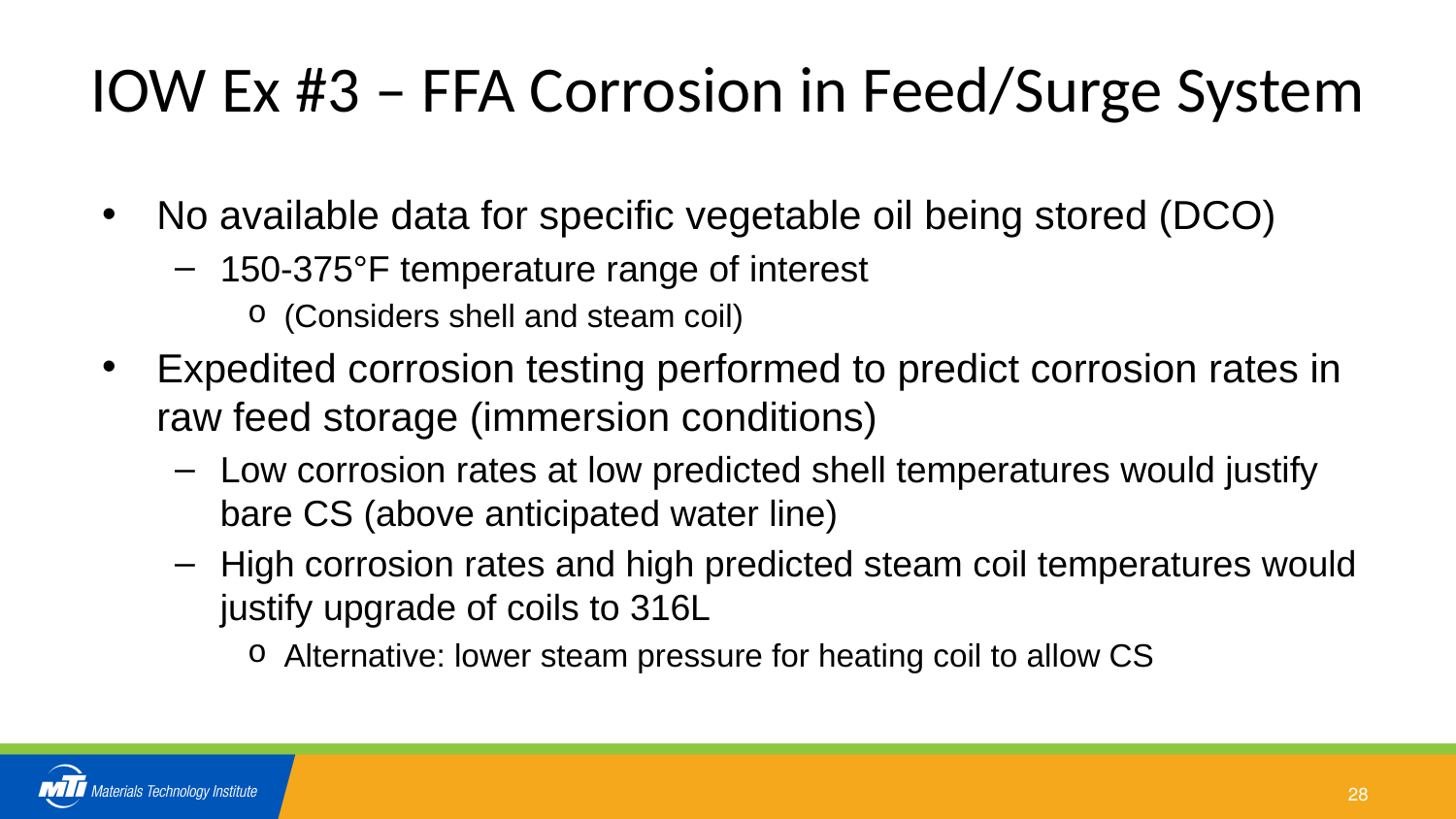

# IOW Ex #3 – FFA Corrosion in Feed/Surge System
No available data for specific vegetable oil being stored (DCO)
150-375°F temperature range of interest
(Considers shell and steam coil)
Expedited corrosion testing performed to predict corrosion rates in raw feed storage (immersion conditions)
Low corrosion rates at low predicted shell temperatures would justify bare CS (above anticipated water line)
High corrosion rates and high predicted steam coil temperatures would justify upgrade of coils to 316L
Alternative: lower steam pressure for heating coil to allow CS

28